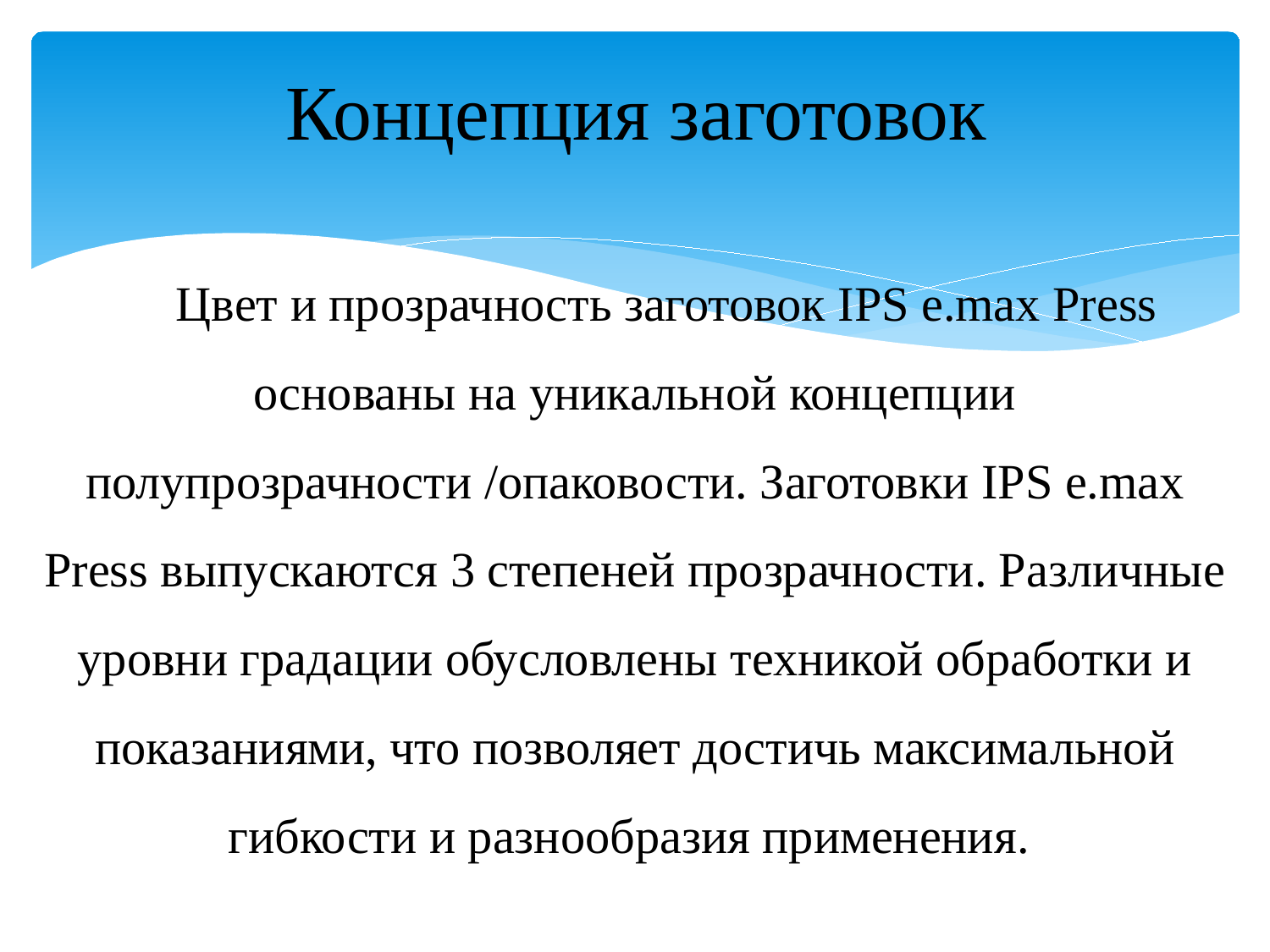

# Концепция заготовок
      Цвет и прозрачность заготовок IPS e.max Press основаны на уникальной концепции полупрозрачности /опаковости. Заготовки IPS e.max Press выпускаются 3 степеней прозрачности. Различные уровни градации обусловлены техникой обработки и показаниями, что позволяет достичь максимальной гибкости и разнообразия применения.